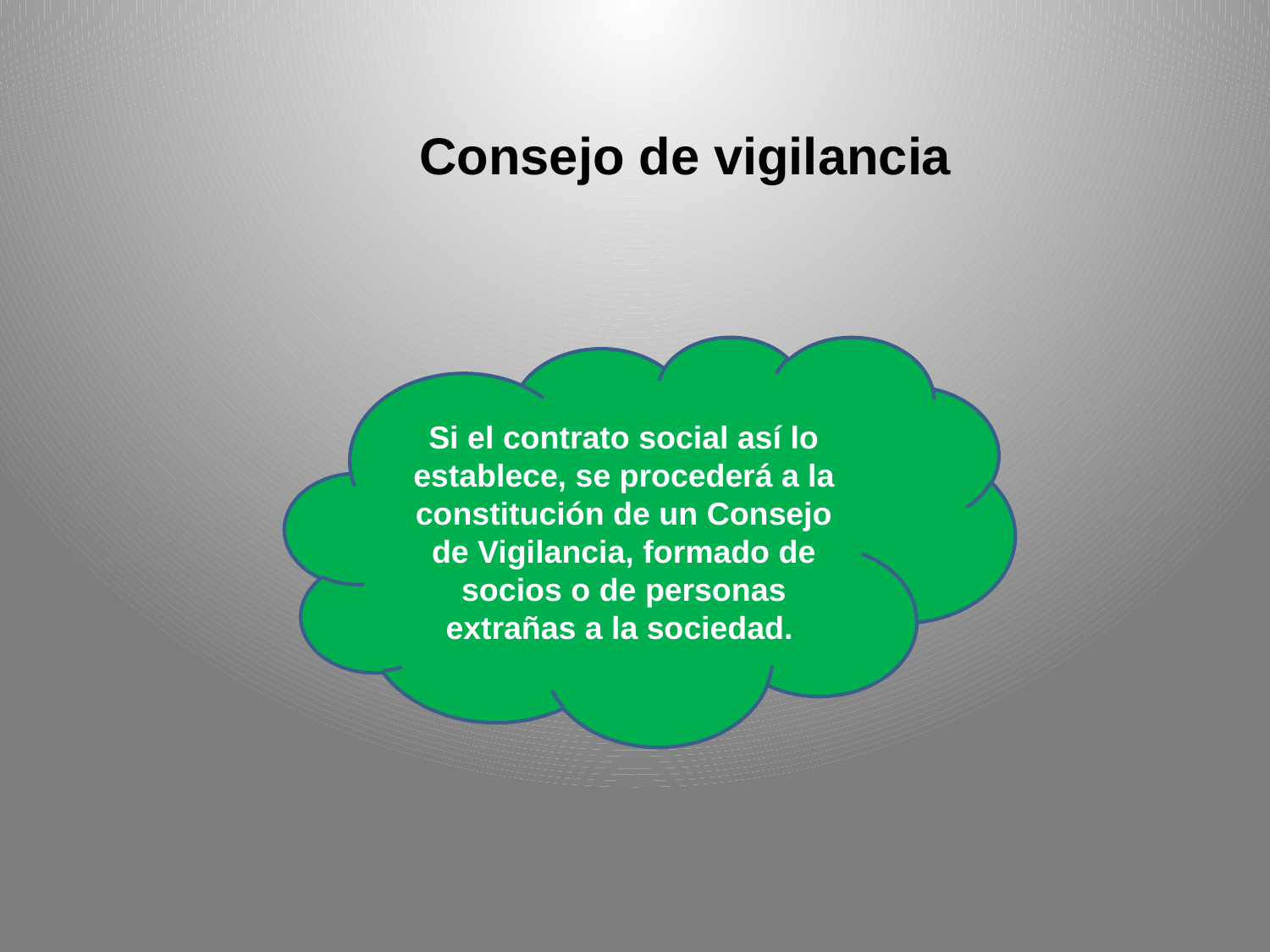

# Consejo de vigilancia
Si el contrato social así lo establece, se procederá a la constitución de un Consejo de Vigilancia, formado de socios o de personas extrañas a la sociedad.